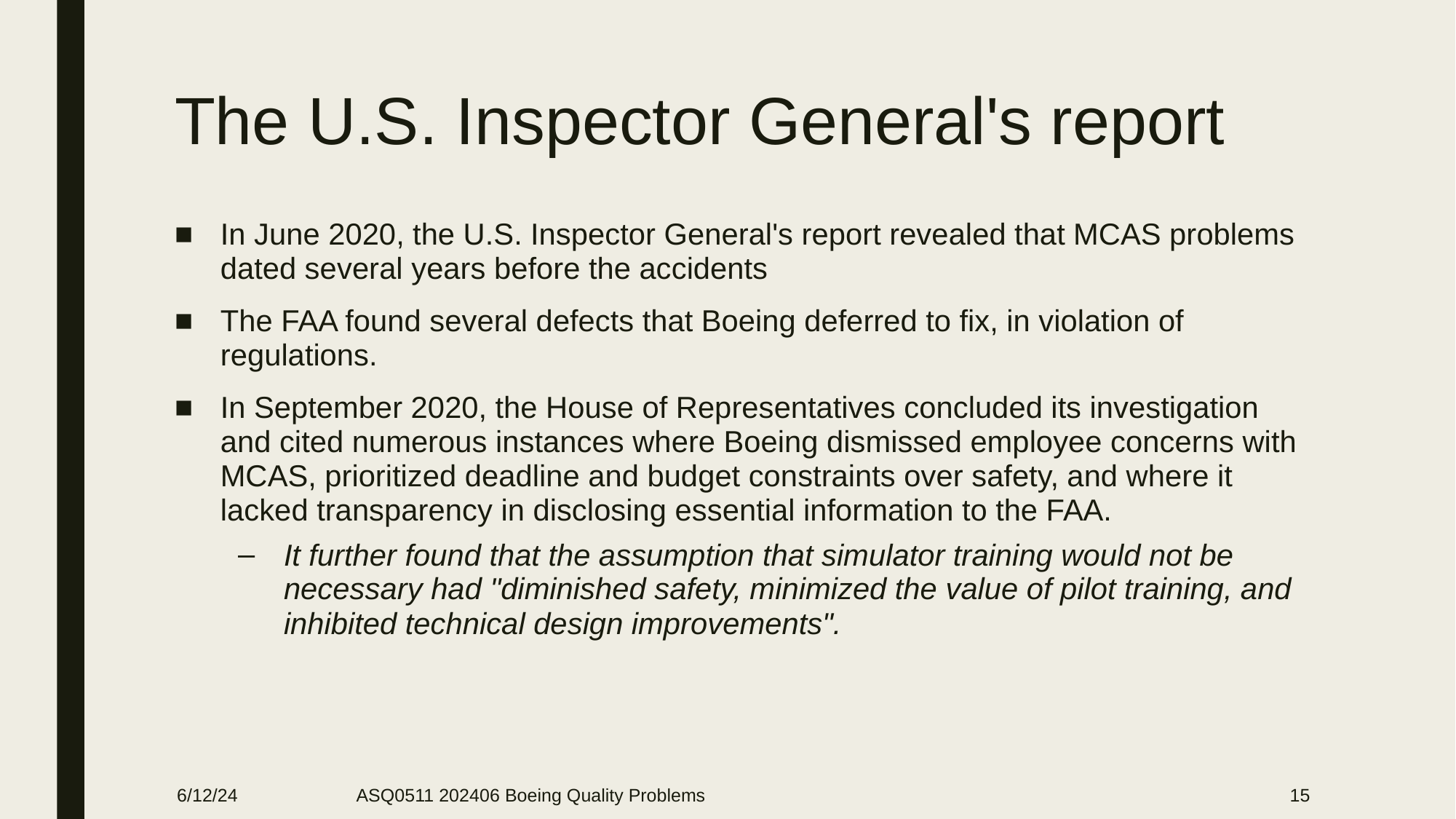

# The U.S. Inspector General's report
In June 2020, the U.S. Inspector General's report revealed that MCAS problems dated several years before the accidents
The FAA found several defects that Boeing deferred to fix, in violation of regulations.
In September 2020, the House of Representatives concluded its investigation and cited numerous instances where Boeing dismissed employee concerns with MCAS, prioritized deadline and budget constraints over safety, and where it lacked transparency in disclosing essential information to the FAA.
It further found that the assumption that simulator training would not be necessary had "diminished safety, minimized the value of pilot training, and inhibited technical design improvements".
6/12/24
ASQ0511 202406 Boeing Quality Problems
15